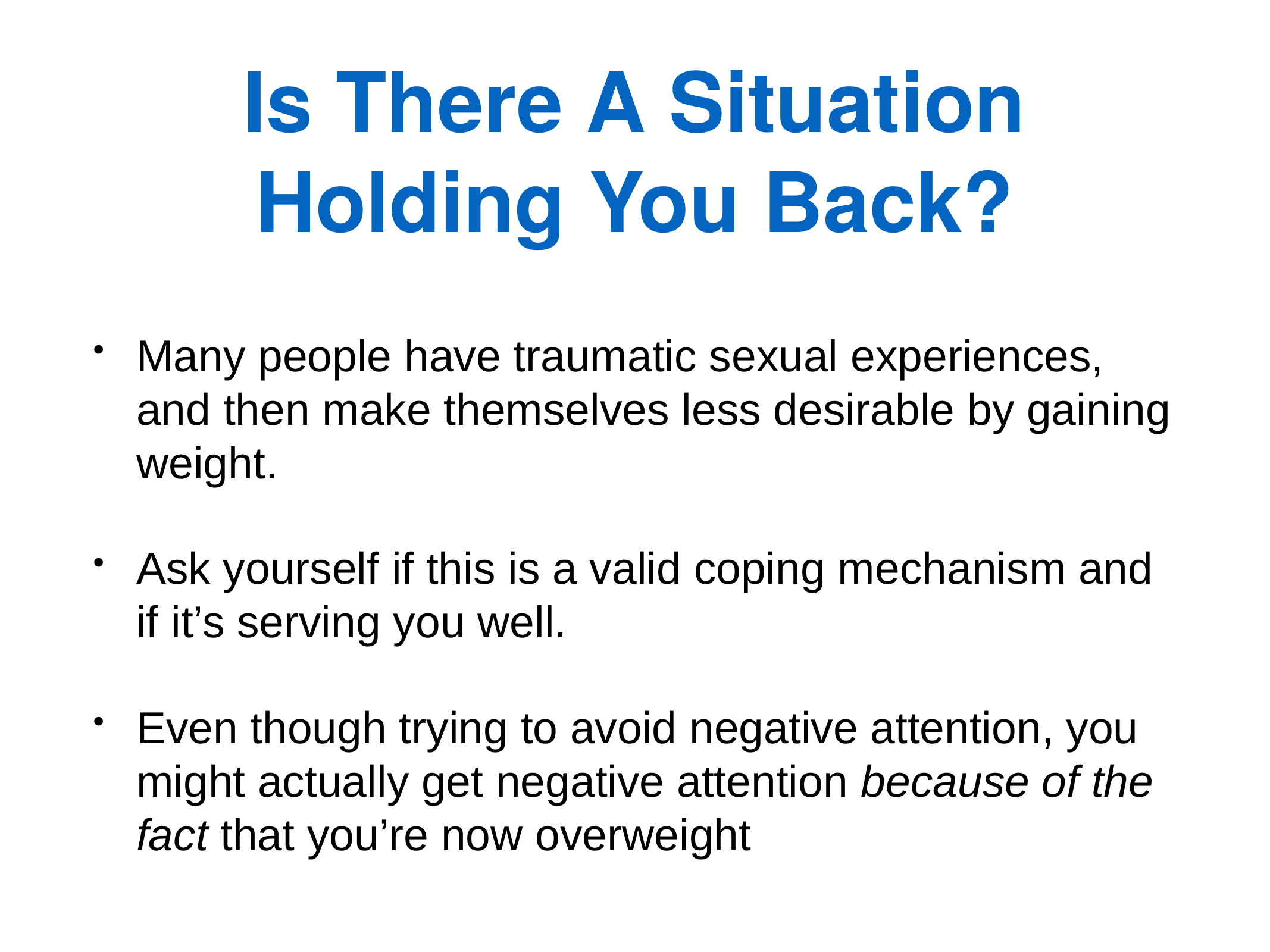

# Is There A Situation Holding You Back?
Many people have traumatic sexual experiences, and then make themselves less desirable by gaining weight.
Ask yourself if this is a valid coping mechanism and if it’s serving you well.
Even though trying to avoid negative attention, you might actually get negative attention because of the fact that you’re now overweight